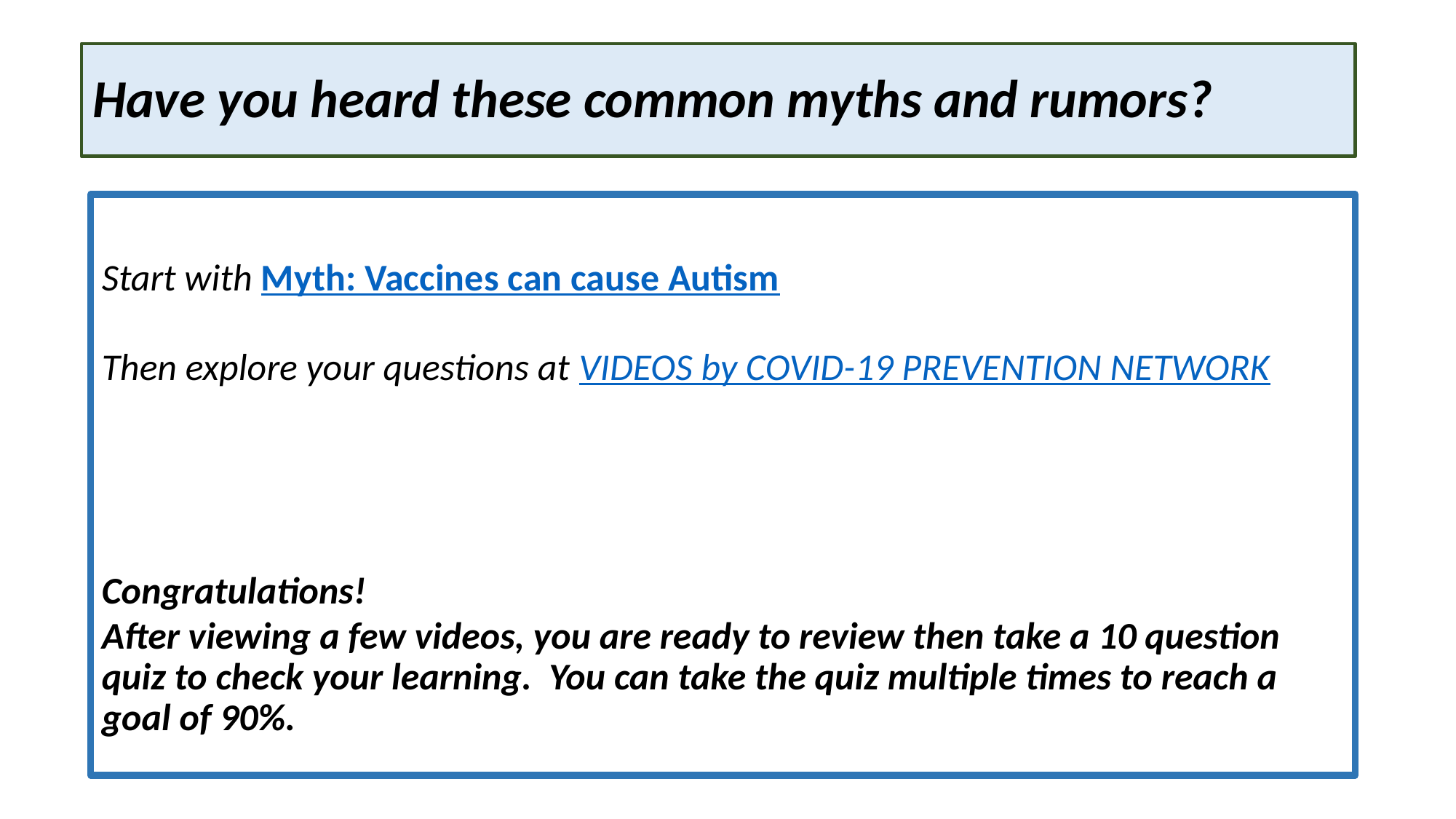

# Have you heard these common myths and rumors?
Have you heard these common myths and rumors?
Start with Myth: Vaccines can cause Autism

Then explore your questions at VIDEOS by COVID-19 PREVENTION NETWORK

Congratulations!
After viewing a few videos, you are ready to review then take a 10 question quiz to check your learning.  You can take the quiz multiple times to reach a goal of 90%.